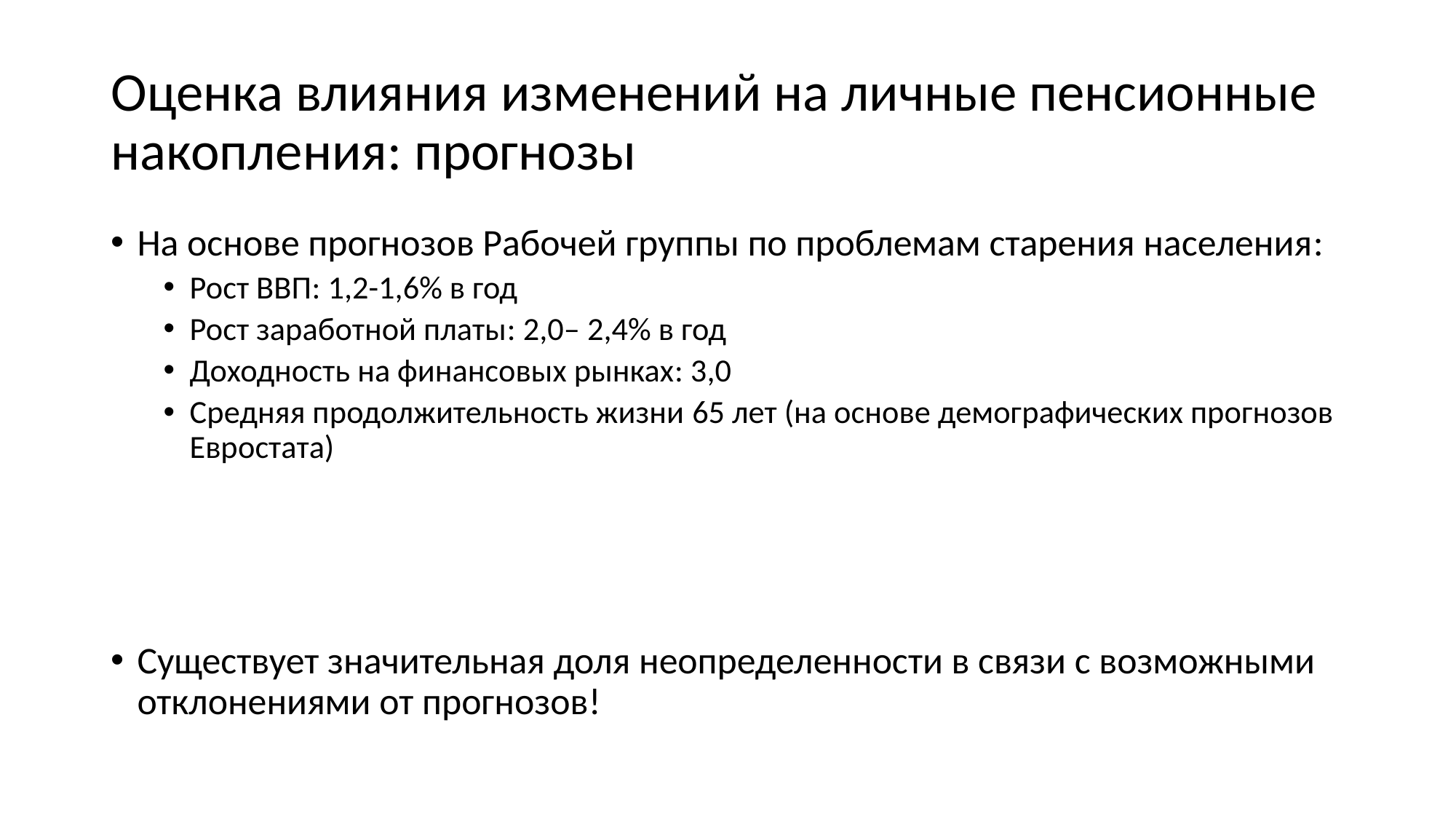

# Оценка влияния изменений на личные пенсионные накопления: прогнозы
На основе прогнозов Рабочей группы по проблемам старения населения:
Рост ВВП: 1,2-1,6% в год
Рост заработной платы: 2,0– 2,4% в год
Доходность на финансовых рынках: 3,0
Средняя продолжительность жизни 65 лет (на основе демографических прогнозов Евростата)

Существует значительная доля неопределенности в связи с возможными отклонениями от прогнозов!